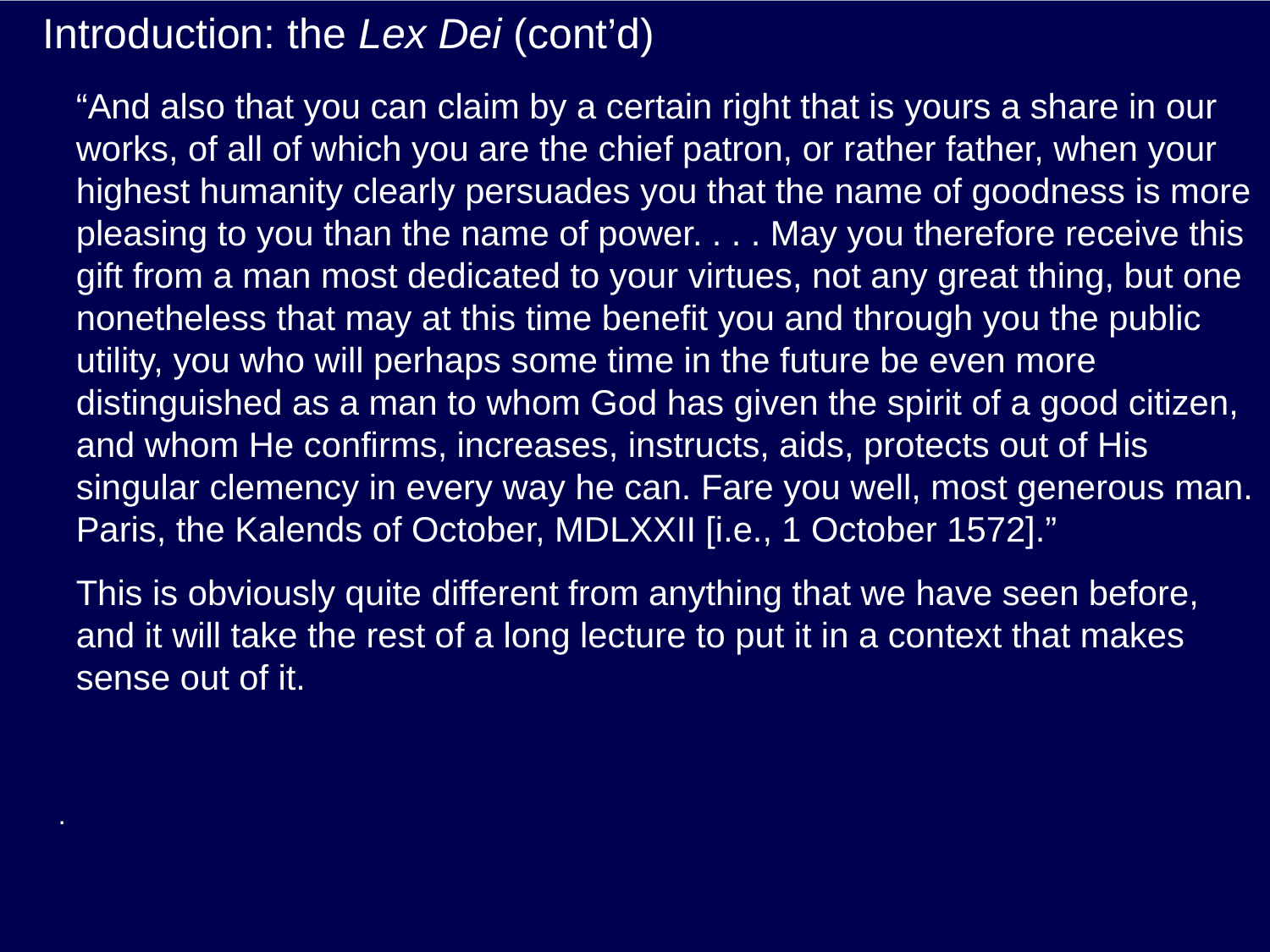

# Introduction: the Lex Dei (cont’d)

“And also that you can claim by a certain right that is yours a share in our works, of all of which you are the chief patron, or rather father, when your highest humanity clearly persuades you that the name of goodness is more pleasing to you than the name of power. . . . May you therefore receive this gift from a man most dedicated to your virtues, not any great thing, but one nonetheless that may at this time benefit you and through you the public utility, you who will perhaps some time in the future be even more distinguished as a man to whom God has given the spirit of a good citizen, and whom He confirms, increases, instructs, aids, protects out of His singular clemency in every way he can. Fare you well, most generous man. Paris, the Kalends of October, MDLXXII [i.e., 1 October 1572].”

This is obviously quite different from anything that we have seen before, and it will take the rest of a long lecture to put it in a context that makes sense out of it.
.